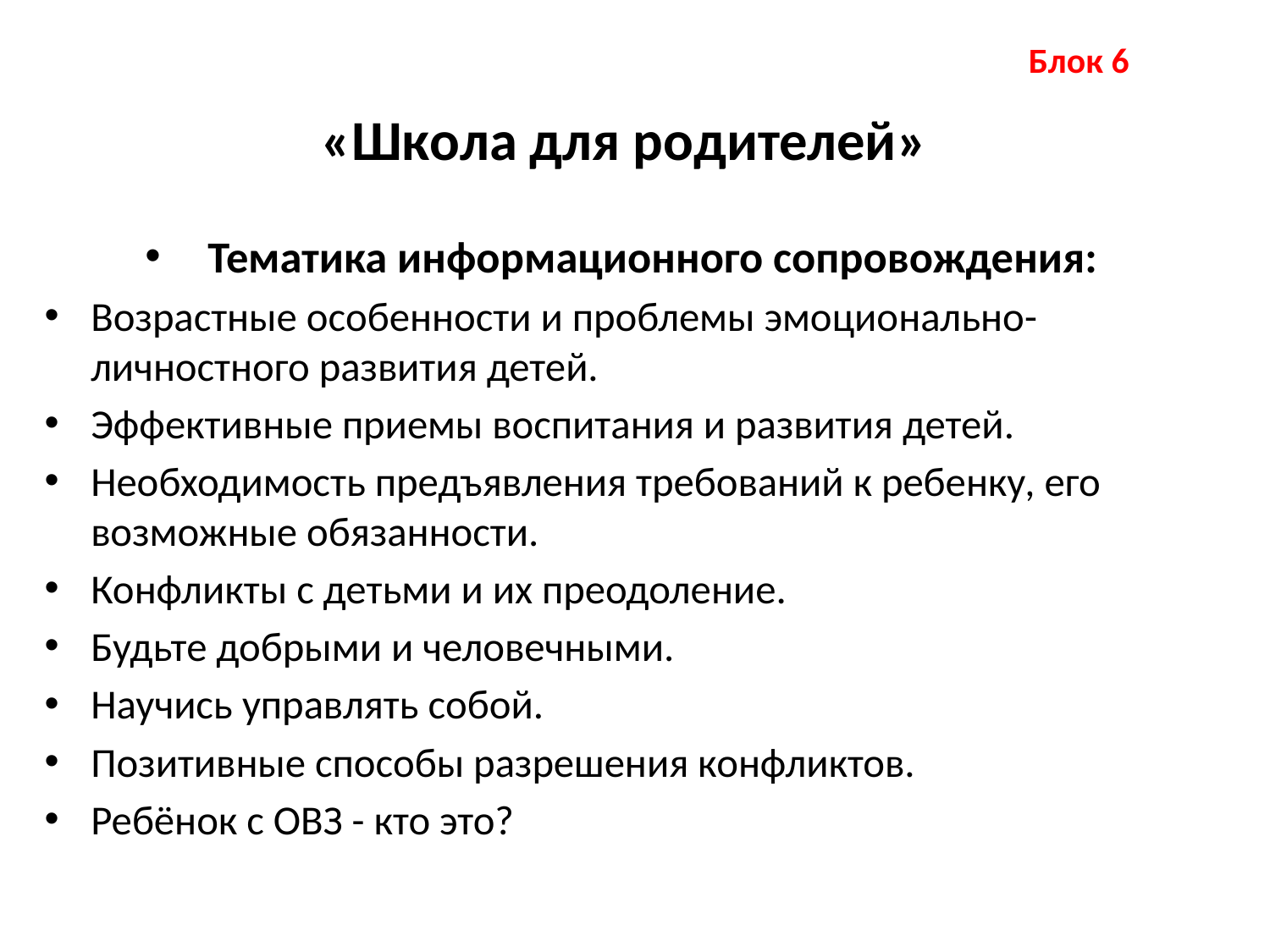

Блок 6
# «Школа для родителей»
Тематика информационного сопровождения:
Возрастные особенности и проблемы эмоционально-личностного развития детей.
Эффективные приемы воспитания и развития детей.
Необходимость предъявления требований к ребенку, его возможные обязанности.
Конфликты с детьми и их преодоление.
Будьте добрыми и человечными.
Научись управлять собой.
Позитивные способы разрешения конфликтов.
Ребёнок с ОВЗ - кто это?